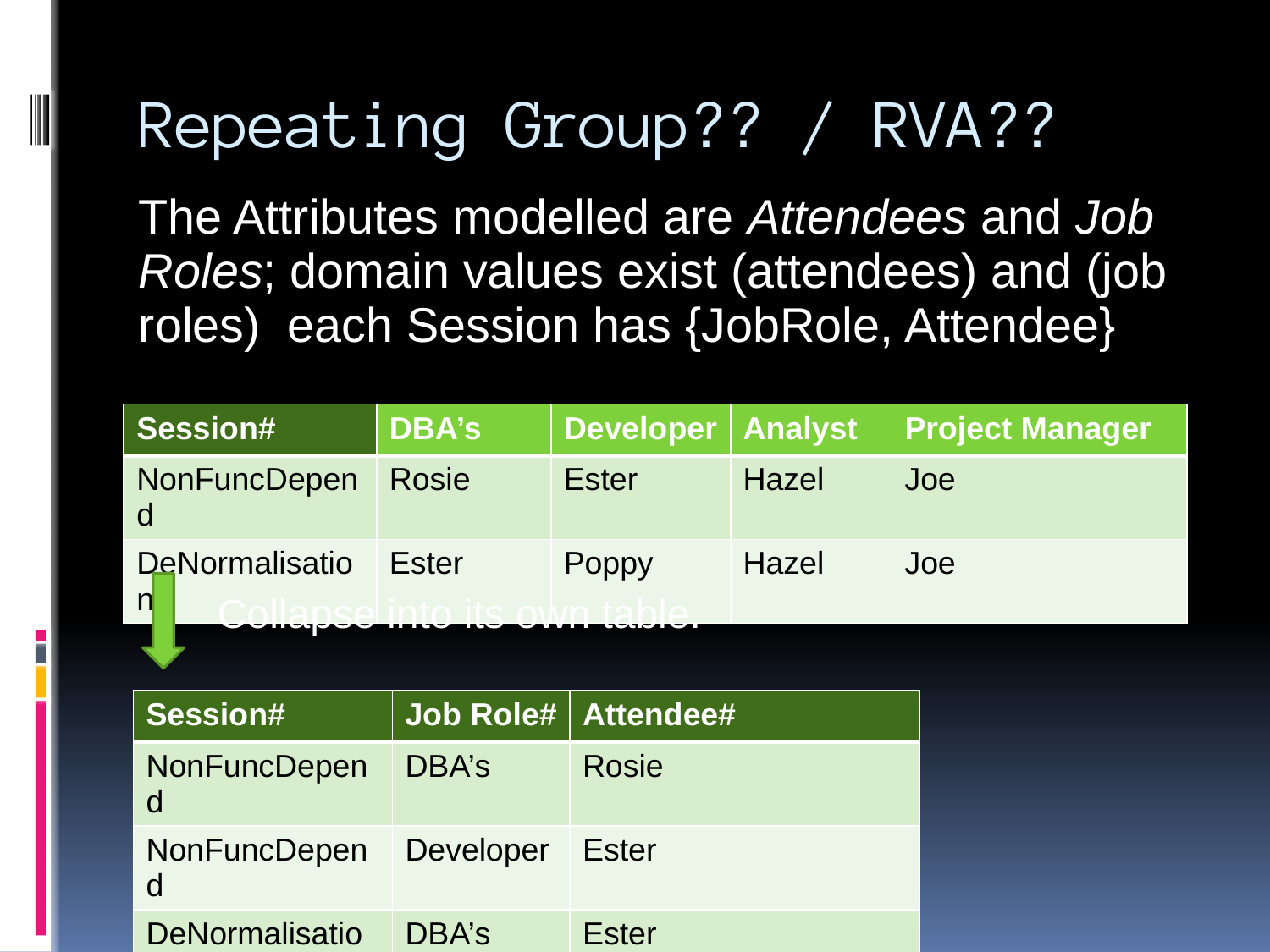

# Repeating Group?? / RVA??
The Attributes modelled are Attendees and Job Roles; domain values exist (attendees) and (job roles)  each Session has {JobRole, Attendee}
| Session# | DBA’s | Developer | Analyst | Project Manager |
| --- | --- | --- | --- | --- |
| NonFuncDepend | Rosie | Ester | Hazel | Joe |
| DeNormalisation | Ester | Poppy | Hazel | Joe |

Collapse into its own table.

| Session# | Job Role# | Attendee# |
| --- | --- | --- |
| NonFuncDepend | DBA’s | Rosie |
| NonFuncDepend | Developer | Ester |
| DeNormalisation | DBA’s | Ester |